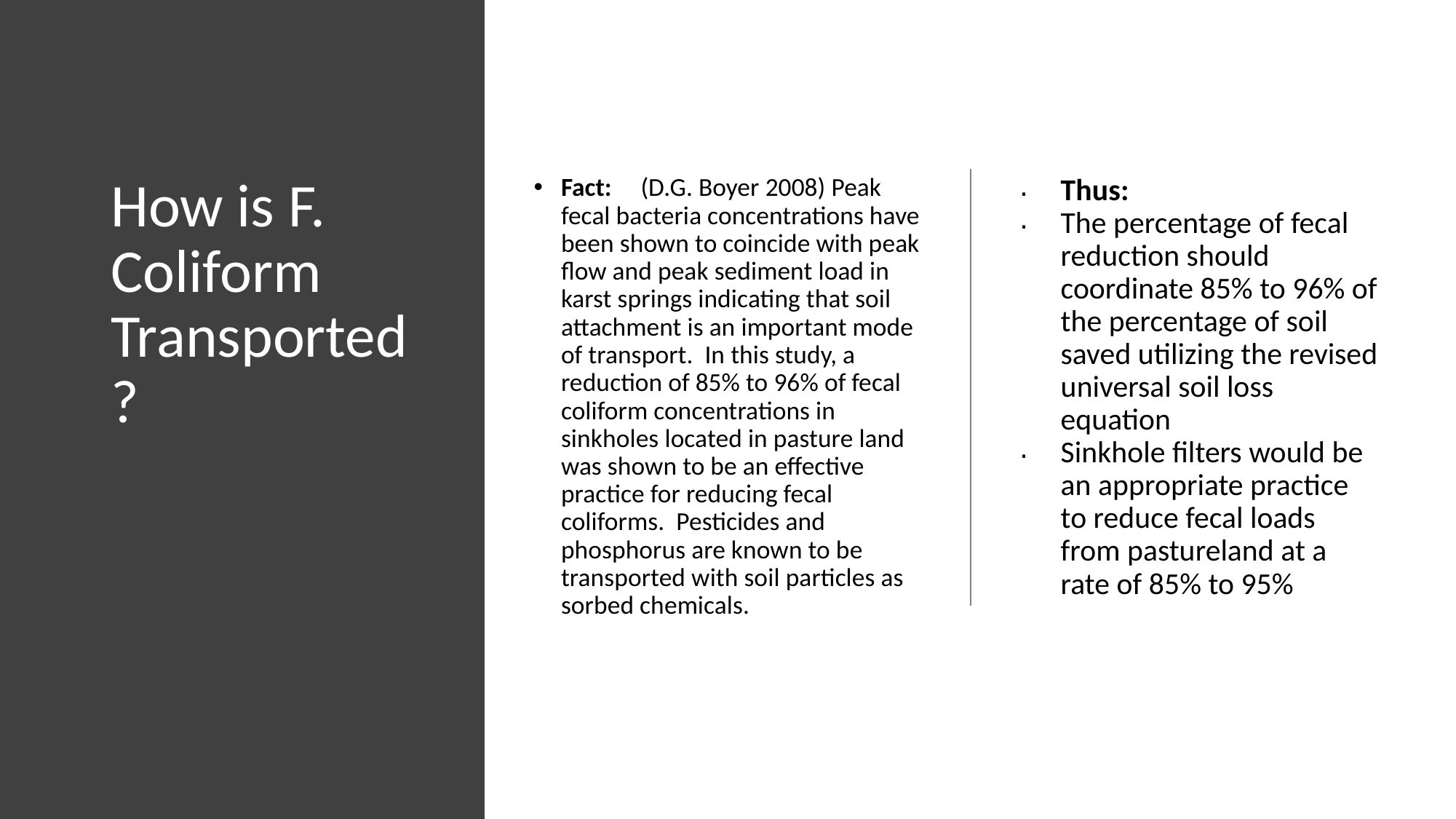

# How is F. Coliform Transported?
Fact:     (D.G. Boyer 2008) Peak fecal bacteria concentrations have been shown to coincide with peak flow and peak sediment load in karst springs indicating that soil attachment is an important mode of transport.  In this study, a reduction of 85% to 96% of fecal coliform concentrations in sinkholes located in pasture land was shown to be an effective practice for reducing fecal coliforms.  Pesticides and phosphorus are known to be transported with soil particles as sorbed chemicals.

Thus:
The percentage of fecal reduction should coordinate 85% to 96% of the percentage of soil saved utilizing the revised universal soil loss equation
Sinkhole filters would be an appropriate practice to reduce fecal loads from pastureland at a rate of 85% to 95%